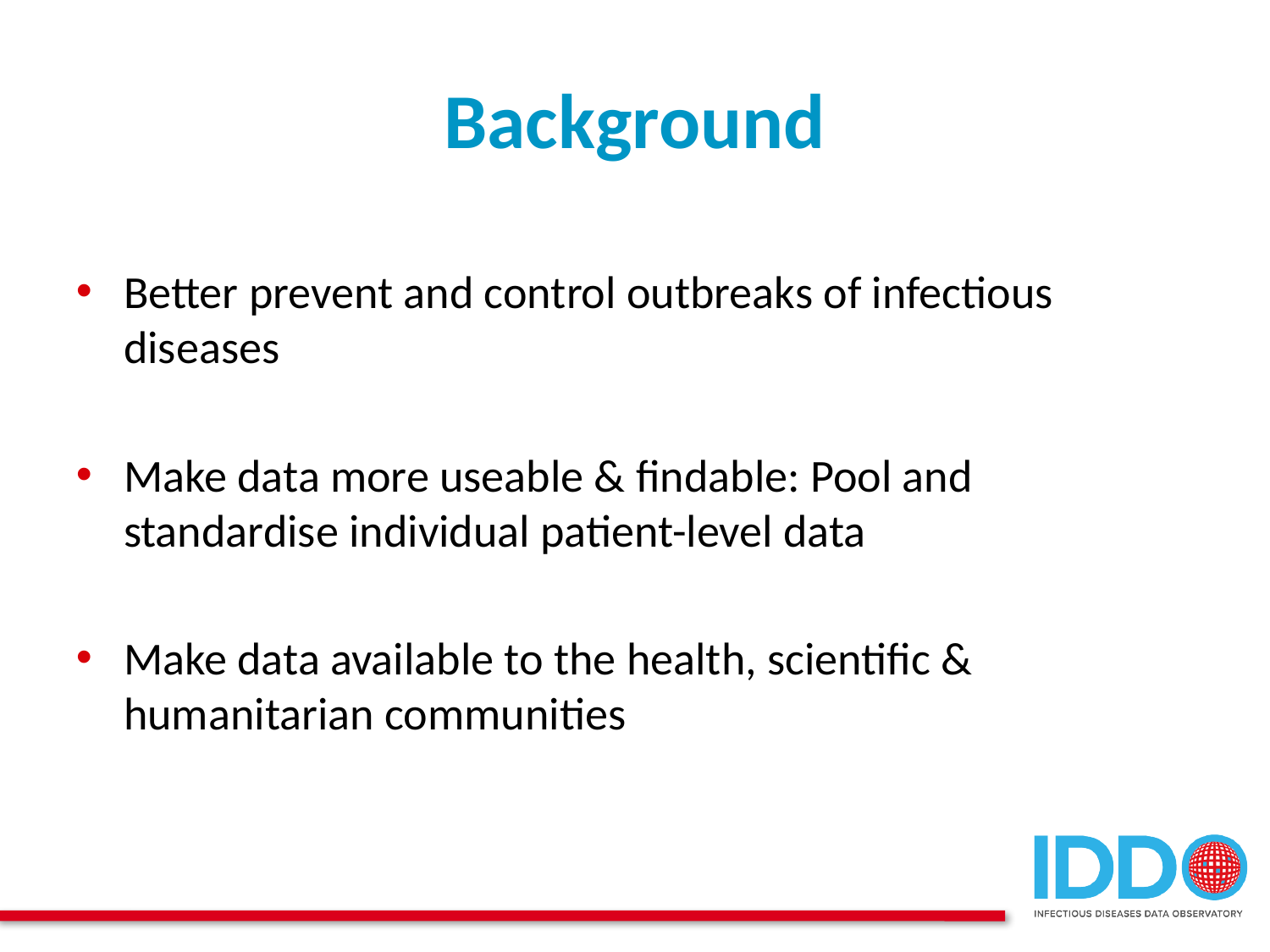

# Background

Better prevent and control outbreaks of infectious diseases

Make data more useable & findable: Pool and standardise individual patient-level data

Make data available to the health, scientific & humanitarian communities